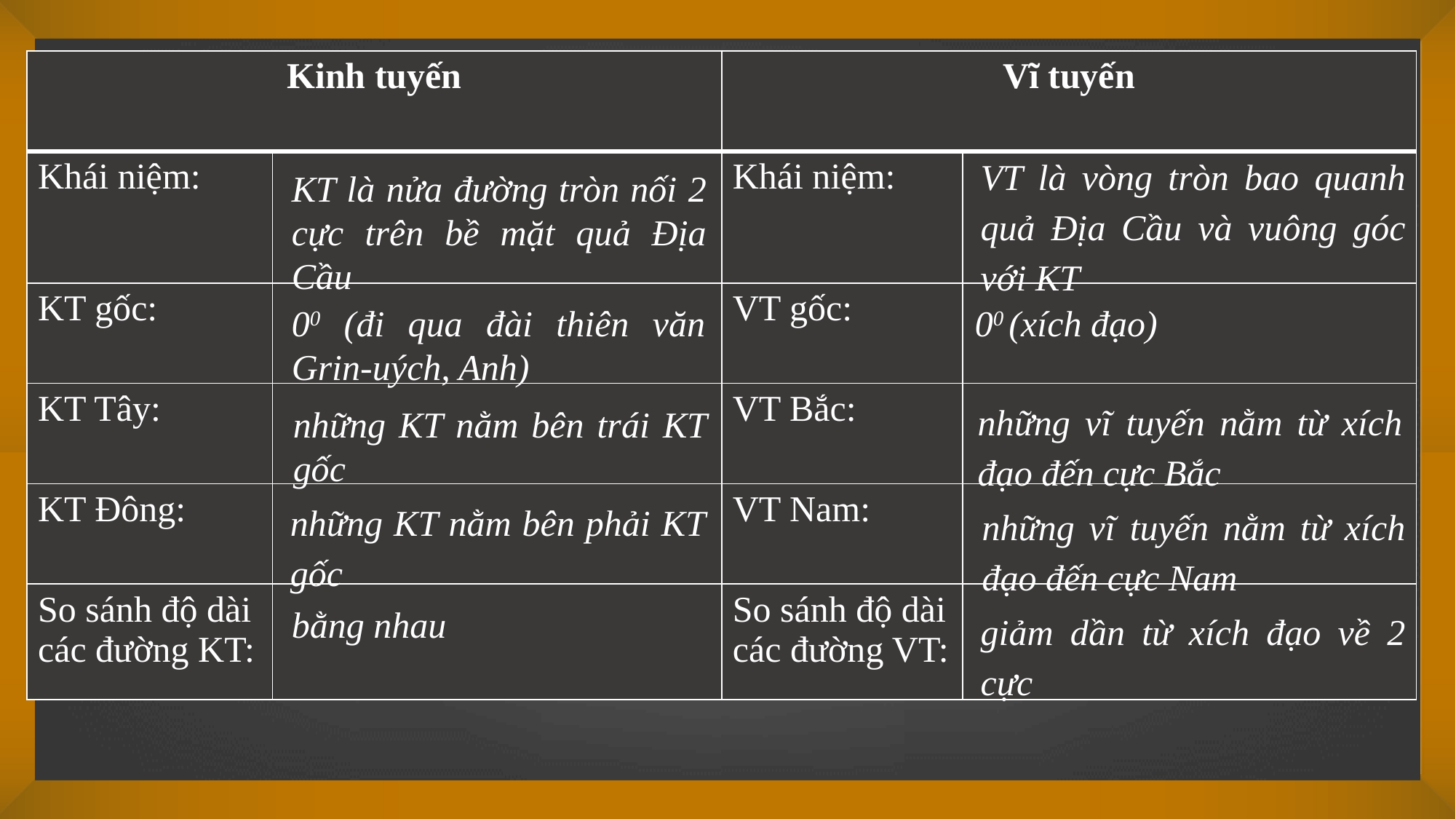

| Kinh tuyến |  | Vĩ tuyến |  |
| --- | --- | --- | --- |
| Khái niệm: |  | Khái niệm: |  |
| KT gốc: |  | VT gốc: |  |
| KT Tây: |  | VT Bắc: |  |
| KT Đông: |  | VT Nam: |  |
| So sánh độ dài các đường KT: |  | So sánh độ dài các đường VT: |  |
VT là vòng tròn bao quanh quả Địa Cầu và vuông góc với KT
KT là nửa đường tròn nối 2 cực trên bề mặt quả Địa Cầu
00 (đi qua đài thiên văn Grin-uých, Anh)
00 (xích đạo)
những vĩ tuyến nằm từ xích đạo đến cực Bắc
những KT nằm bên trái KT gốc
những KT nằm bên phải KT gốc
những vĩ tuyến nằm từ xích đạo đến cực Nam
bằng nhau
giảm dần từ xích đạo về 2 cực